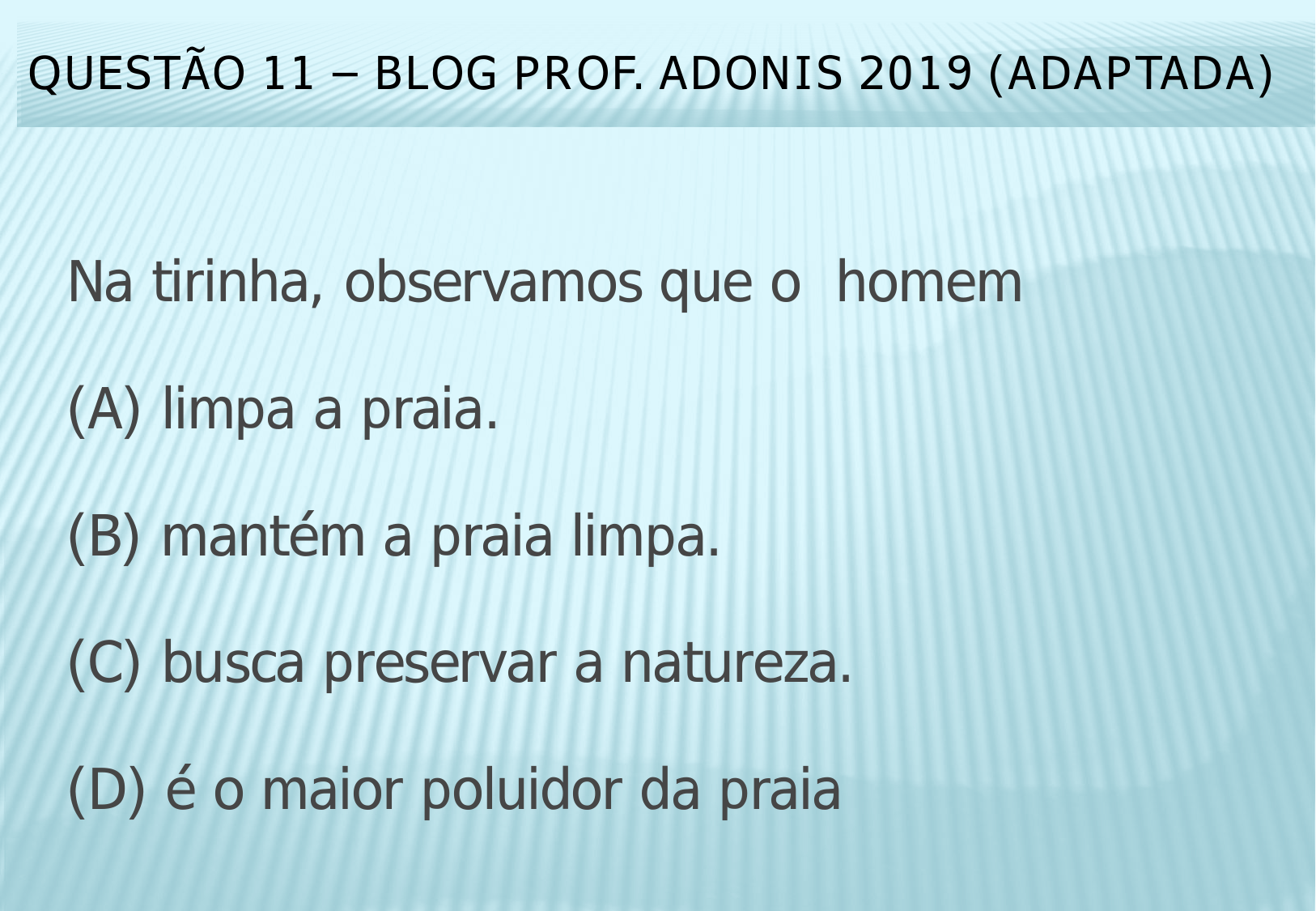

# Questão 11 – blog prof. Adonis 2019 (adaptada)

Na tirinha, observamos que o  homem
(A) limpa a praia.
(B) mantém a praia limpa.
(C) busca preservar a natureza.
(D) é o maior poluidor da praia